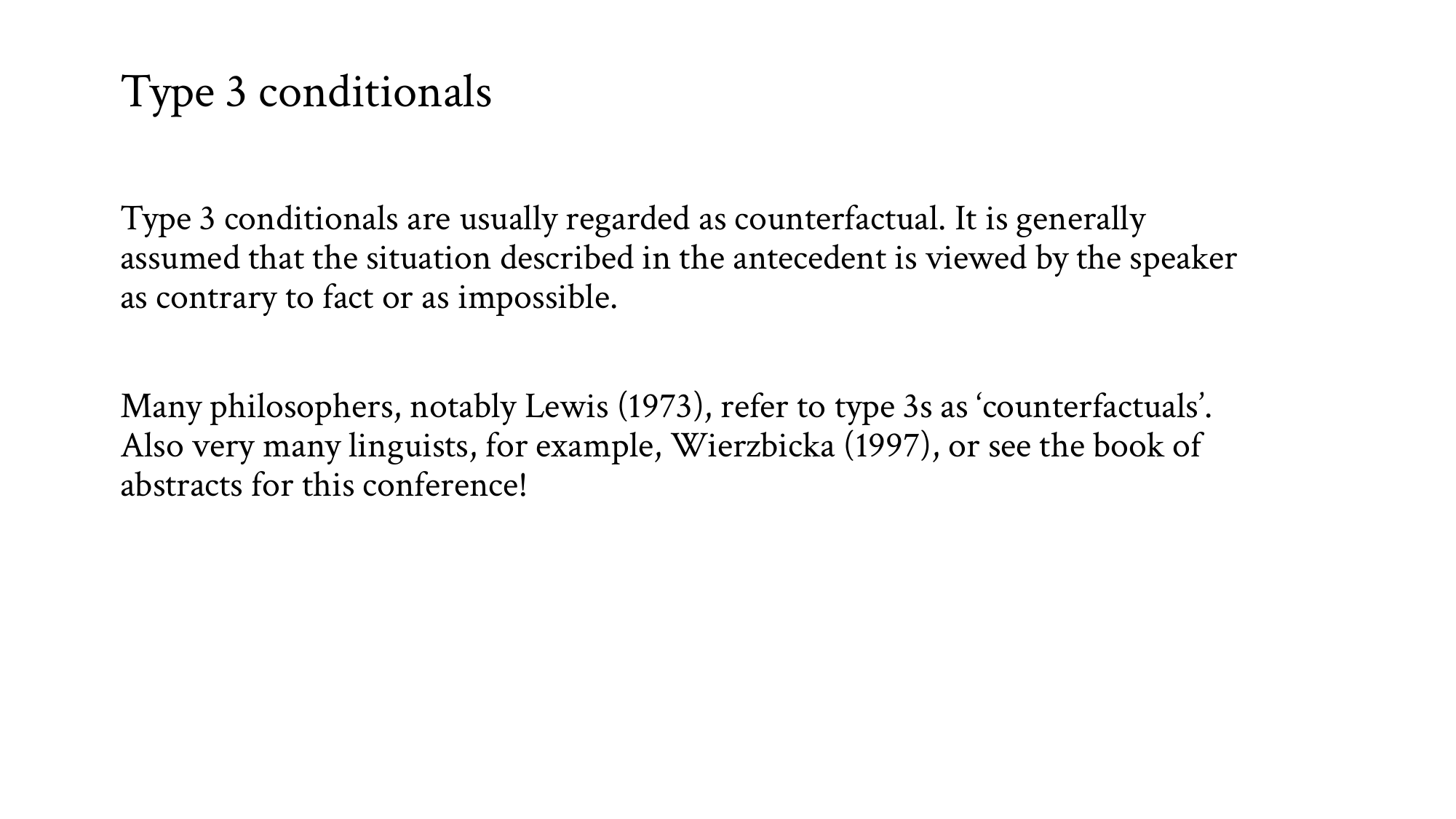

Type 3 conditionals

Type 3 conditionals are usually regarded as counterfactual. It is generally assumed that the situation described in the antecedent is viewed by the speaker as contrary to fact or as impossible.

Many philosophers, notably Lewis (1973), refer to type 3s as ‘counterfactuals’. Also very many linguists, for example, Wierzbicka (1997), or see the book of abstracts for this conference!